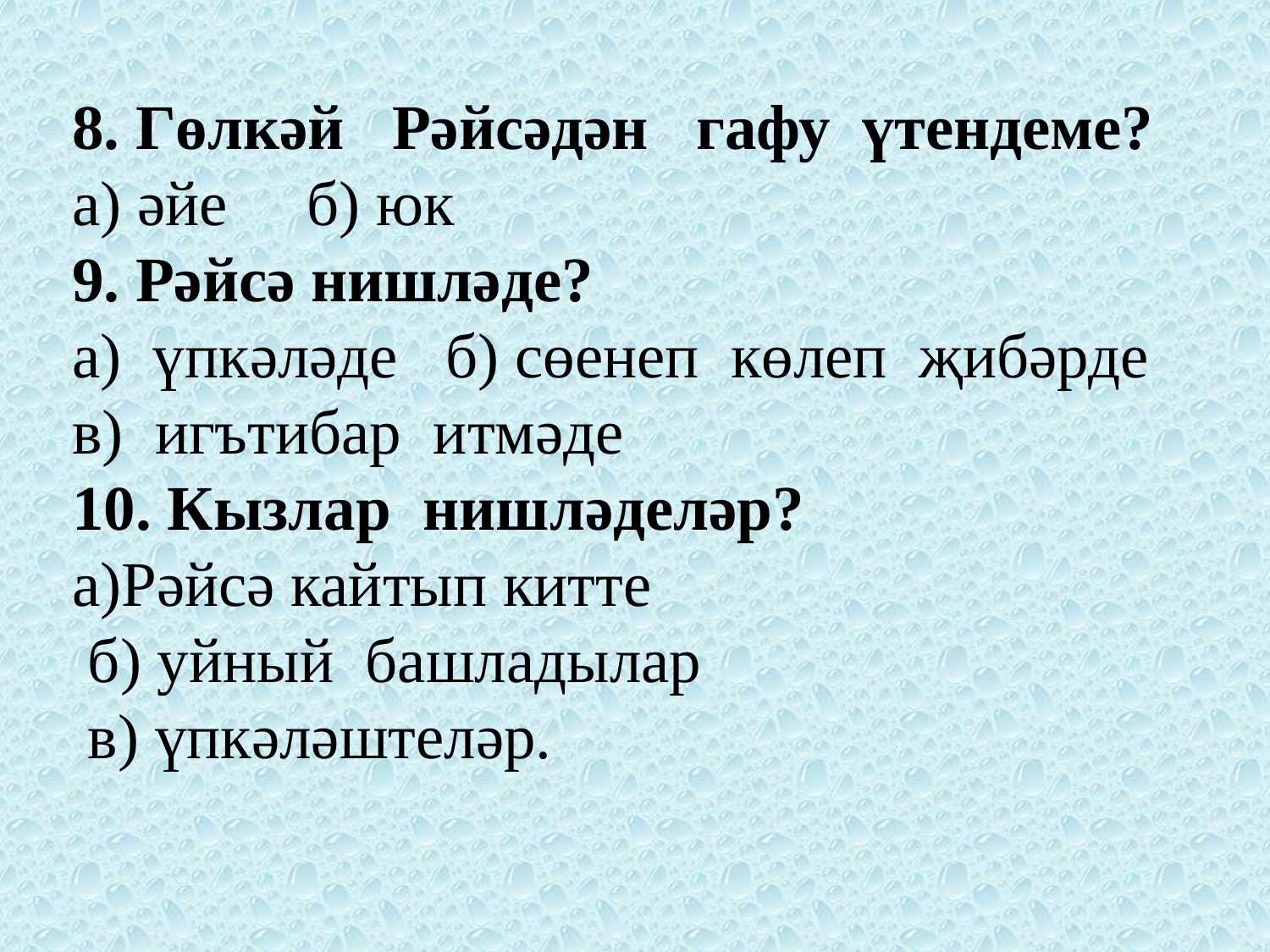

8. Гөлкәй   Рәйсәдән   гафу  үтендеме?
а) әйе     б) юк
9. Рәйсә нишләде?
а)  үпкәләде   б) сөенеп  көлеп  җибәрде    в)  игътибар  итмәде
10. Кызлар  нишләделәр?
а)Рәйсә кайтып китте
 б) уйный  башладылар
 в) үпкәләштеләр.